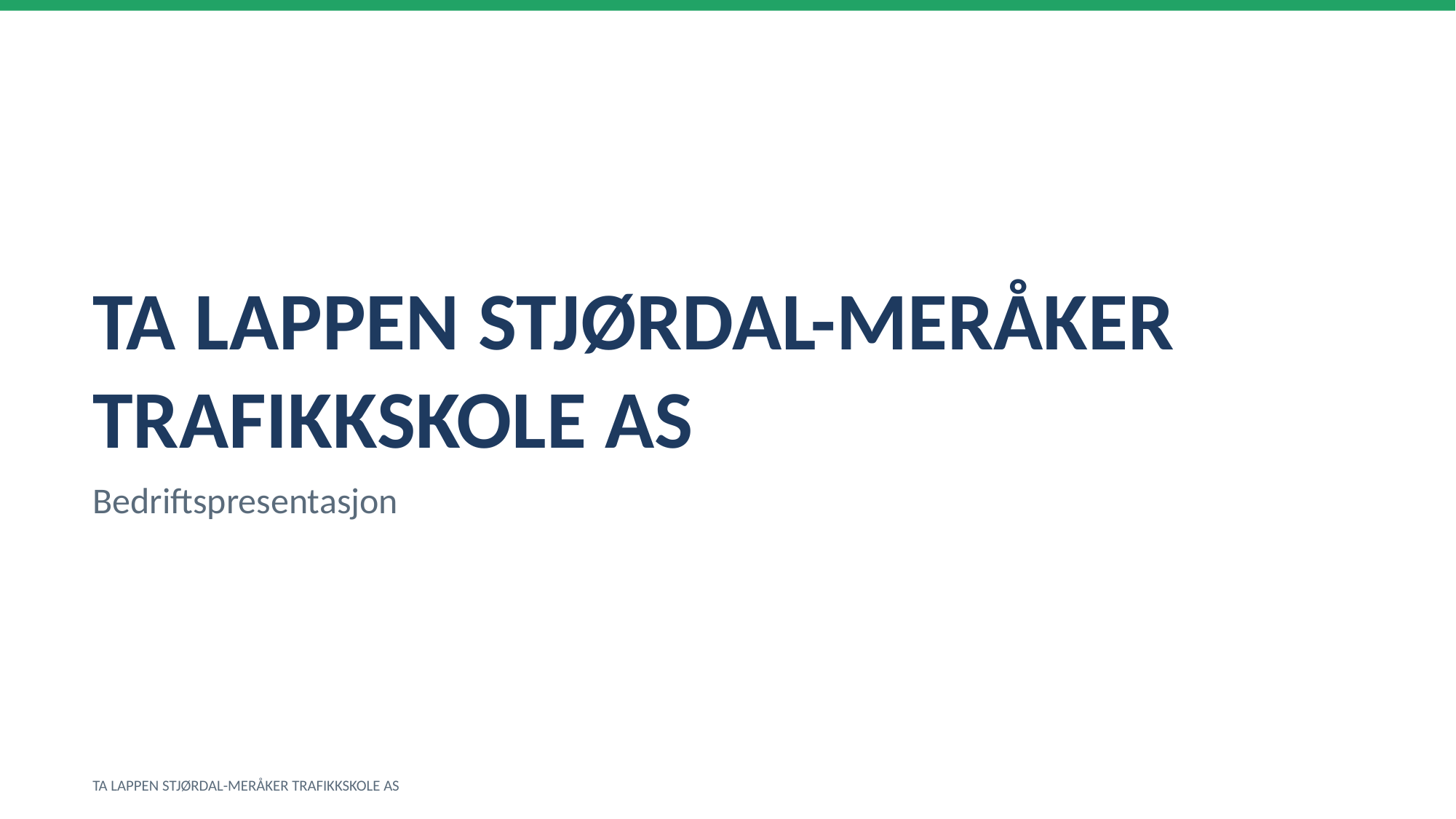

TA LAPPEN STJØRDAL-MERÅKER TRAFIKKSKOLE AS
Bedriftspresentasjon
TA LAPPEN STJØRDAL-MERÅKER TRAFIKKSKOLE AS